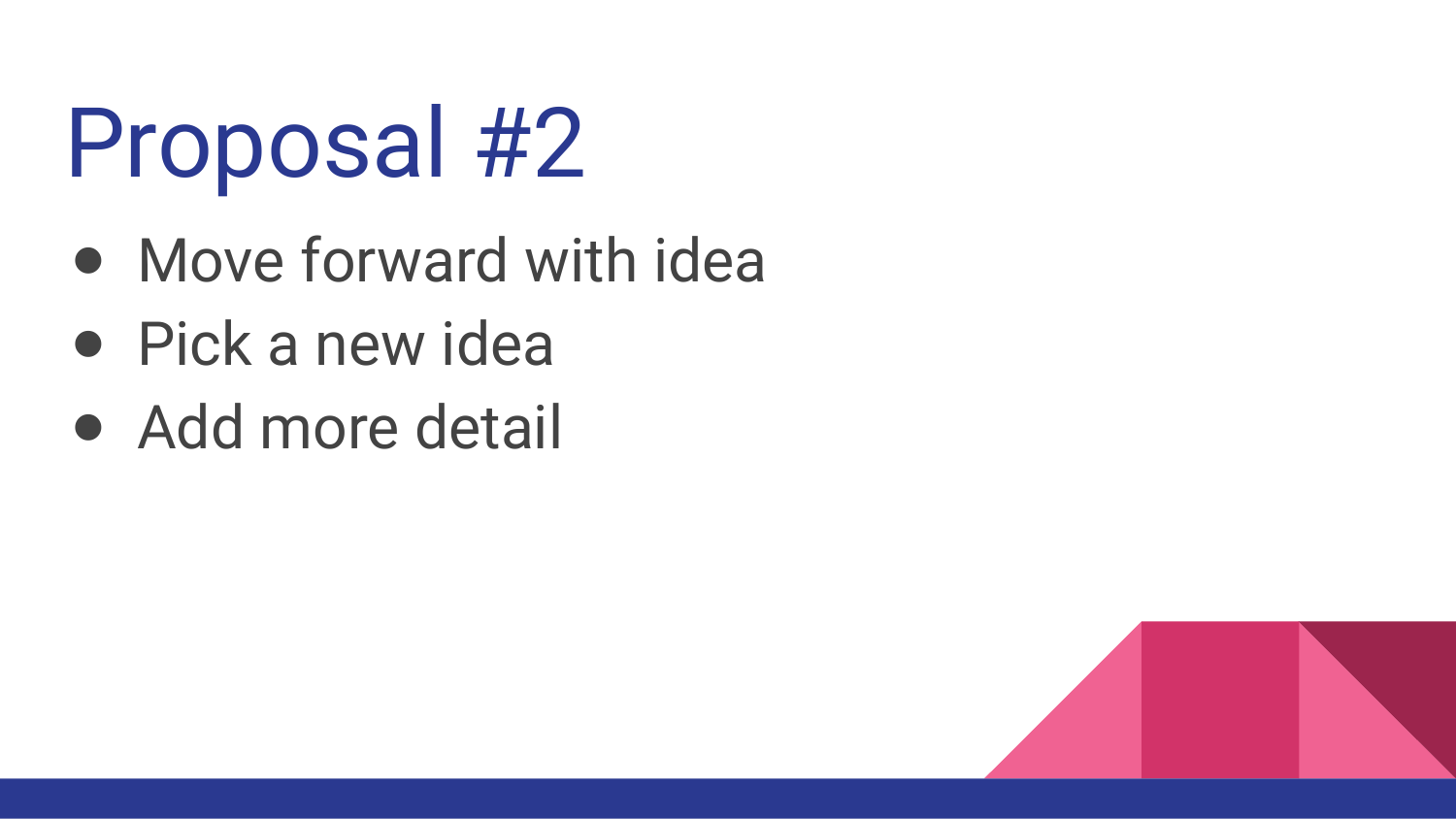

# Proposal #2
Move forward with idea
Pick a new idea
Add more detail